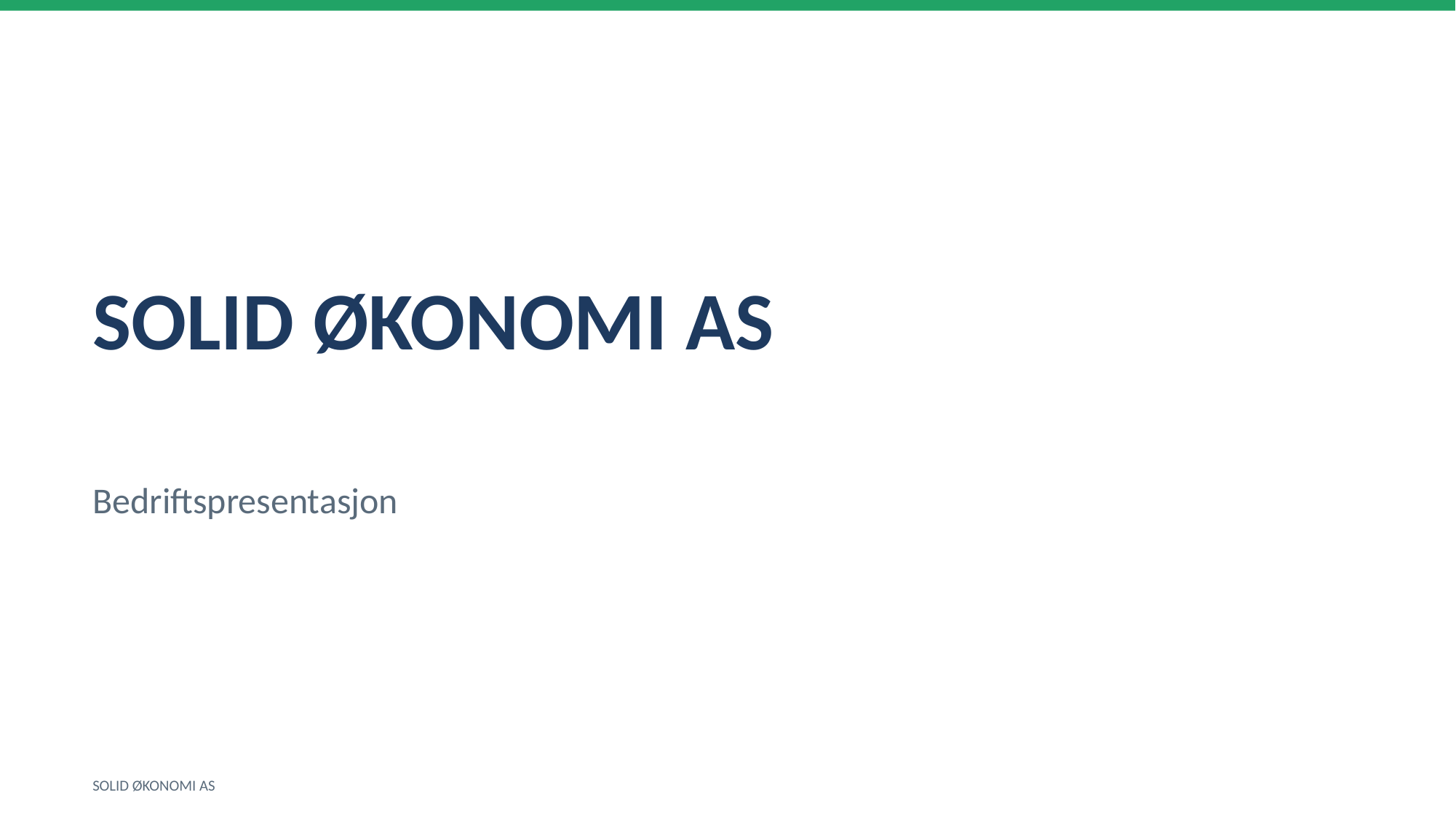

SOLID ØKONOMI AS
Bedriftspresentasjon
SOLID ØKONOMI AS